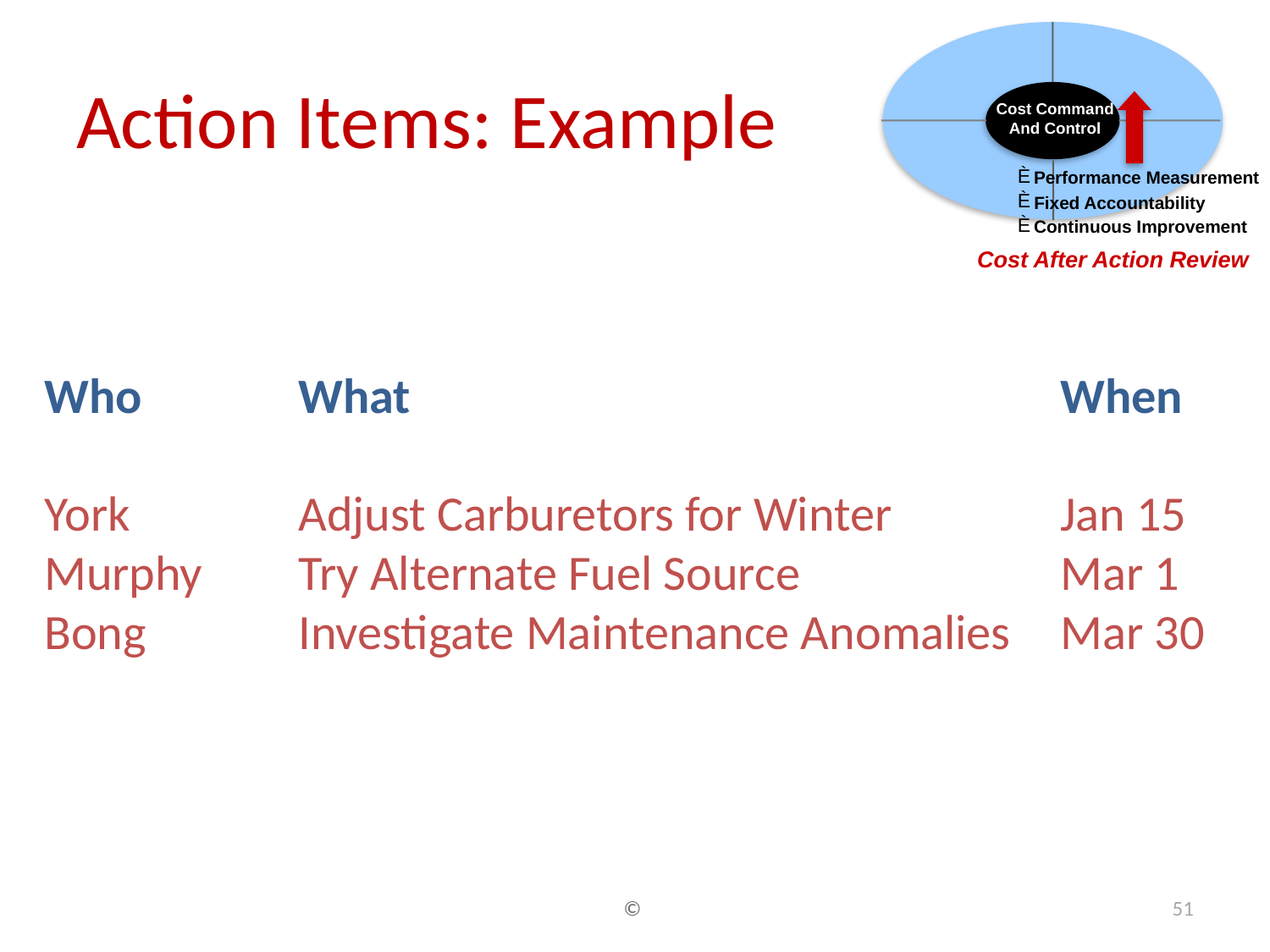

Cost Command
And Control

È

Performance Measurement

È

Fixed Accountability

È

Continuous Improvement

Cost After Action Review
# Action Items: Example
Who		What 						When

York		Adjust Carburetors for Winter 		Jan 15
Murphy	Try Alternate Fuel Source			Mar 1
Bong		Investigate Maintenance Anomalies	Mar 30
©
51